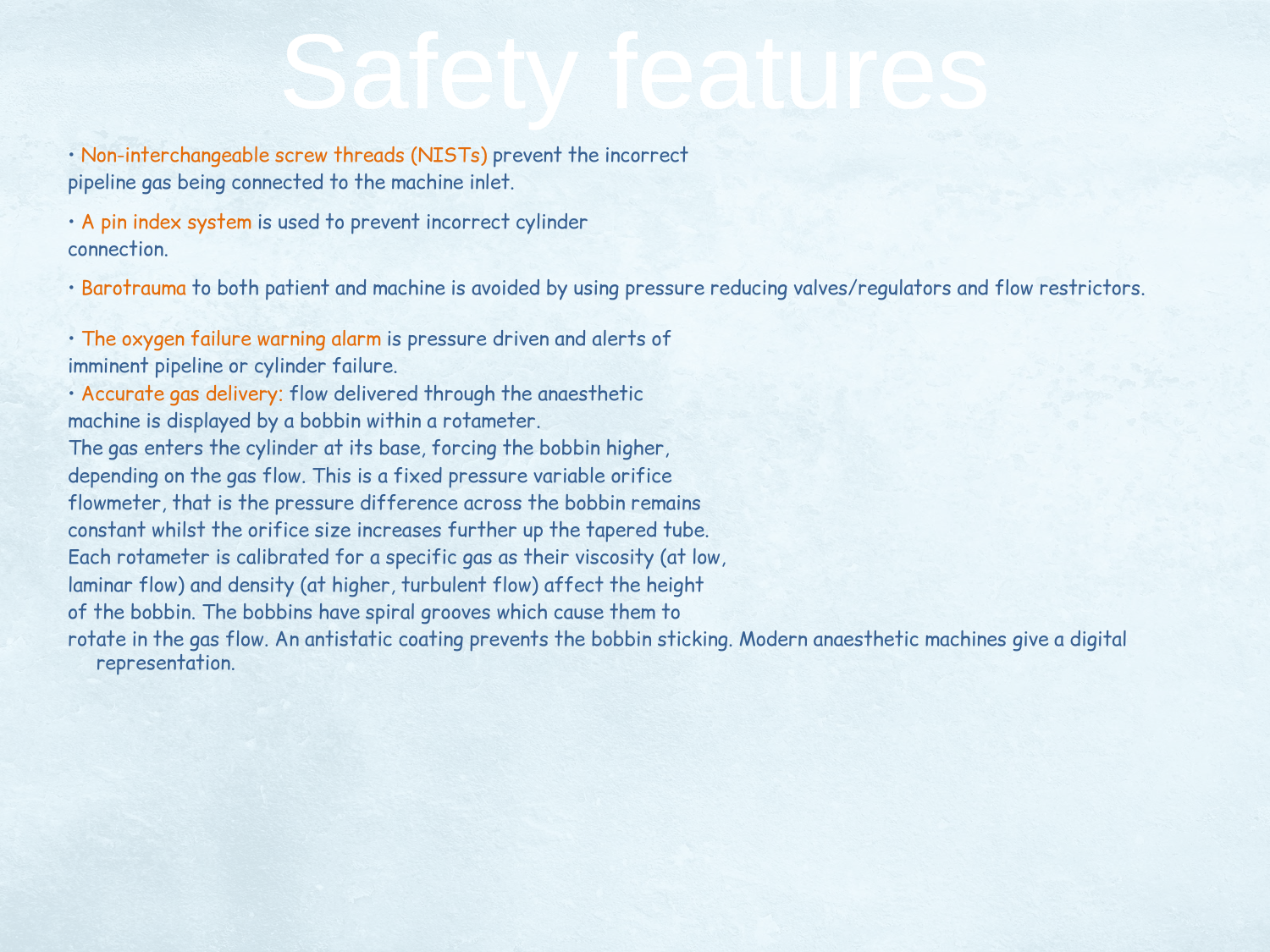

# Safety features
• Non-interchangeable screw threads (NISTs) prevent the incorrect
pipeline gas being connected to the machine inlet.

• A pin index system is used to prevent incorrect cylinder
connection.

• Barotrauma to both patient and machine is avoided by using pressure reducing valves/regulators and flow restrictors.
• The oxygen failure warning alarm is pressure driven and alerts of
imminent pipeline or cylinder failure.
• Accurate gas delivery: flow delivered through the anaesthetic
machine is displayed by a bobbin within a rotameter.
The gas enters the cylinder at its base, forcing the bobbin higher,
depending on the gas flow. This is a fixed pressure variable orifice
flowmeter, that is the pressure difference across the bobbin remains
constant whilst the orifice size increases further up the tapered tube.
Each rotameter is calibrated for a specific gas as their viscosity (at low,
laminar flow) and density (at higher, turbulent flow) affect the height
of the bobbin. The bobbins have spiral grooves which cause them to
rotate in the gas flow. An antistatic coating prevents the bobbin sticking. Modern anaesthetic machines give a digital representation.